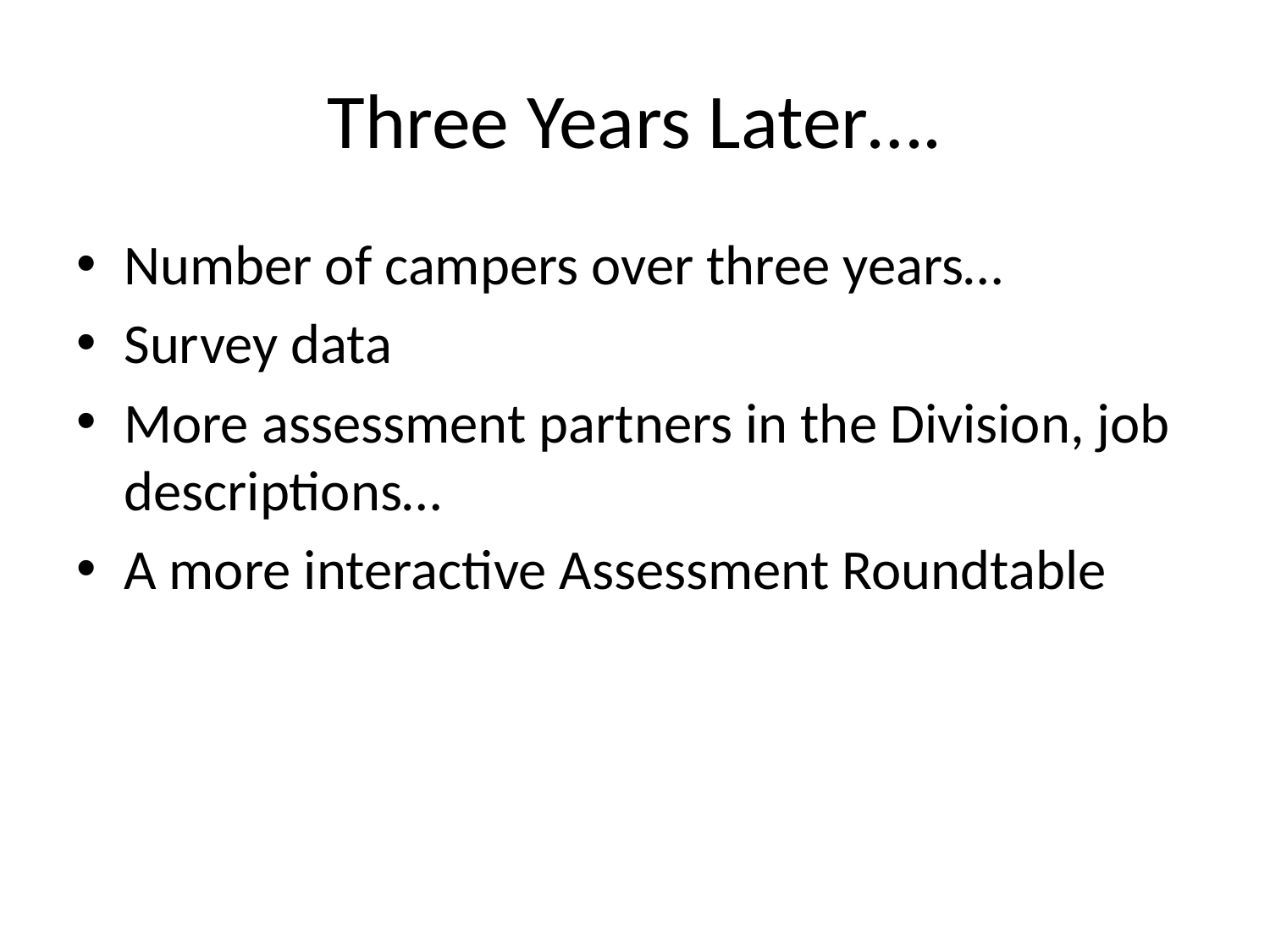

# Three Years Later….
Number of campers over three years…
Survey data
More assessment partners in the Division, job descriptions…
A more interactive Assessment Roundtable